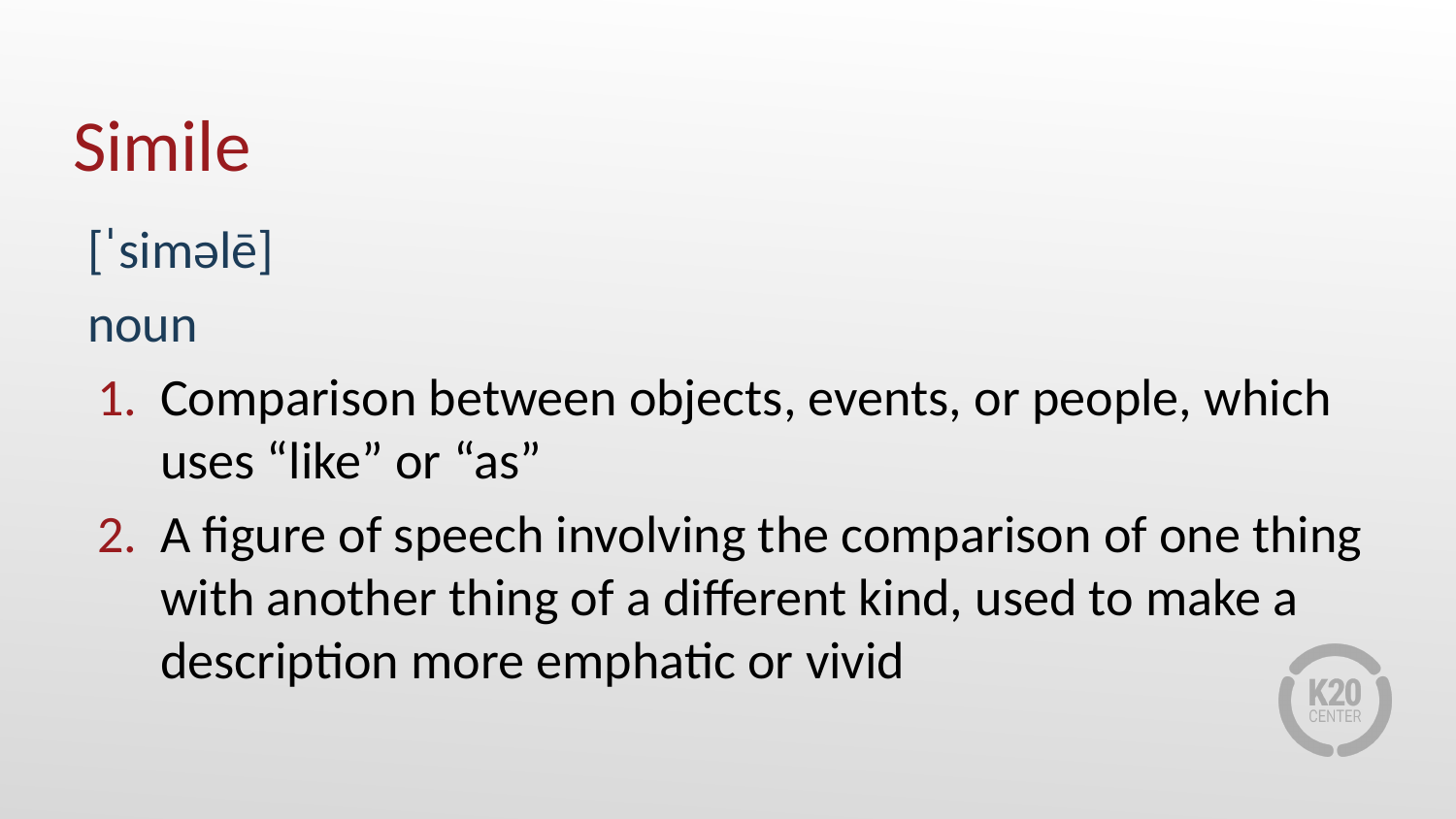

# Simile
[ˈsiməlē]
noun
Comparison between objects, events, or people, which uses “like” or “as”
A figure of speech involving the comparison of one thing with another thing of a different kind, used to make a description more emphatic or vivid